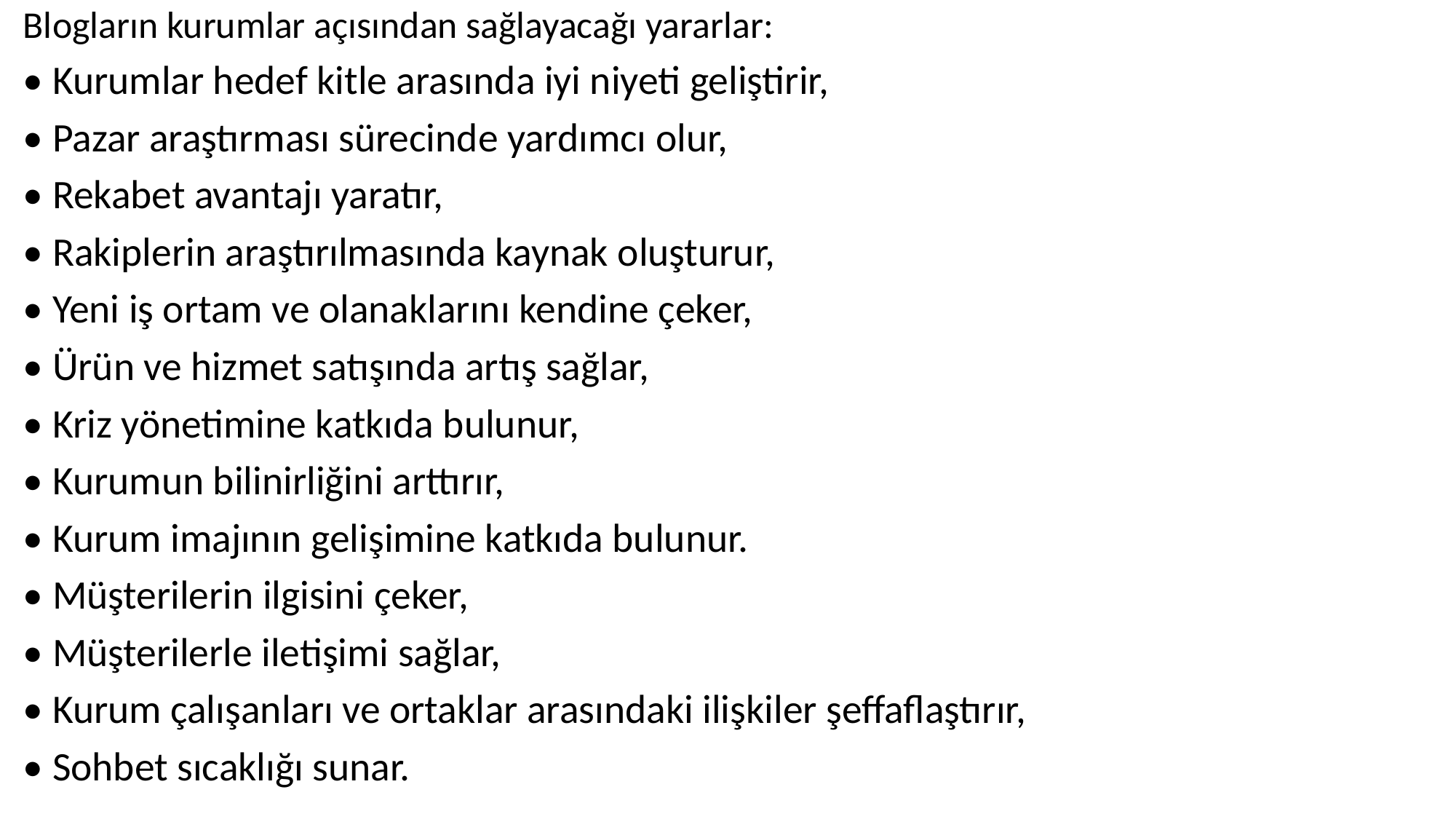

Blogların kurumlar açısından sağlayacağı yararlar:
• Kurumlar hedef kitle arasında iyi niyeti geliştirir,
• Pazar araştırması sürecinde yardımcı olur,
• Rekabet avantajı yaratır,
• Rakiplerin araştırılmasında kaynak oluşturur,
• Yeni iş ortam ve olanaklarını kendine çeker,
• Ürün ve hizmet satışında artış sağlar,
• Kriz yönetimine katkıda bulunur,
• Kurumun bilinirliğini arttırır,
• Kurum imajının gelişimine katkıda bulunur.
• Müşterilerin ilgisini çeker,
• Müşterilerle iletişimi sağlar,
• Kurum çalışanları ve ortaklar arasındaki ilişkiler şeffaflaştırır,
• Sohbet sıcaklığı sunar.